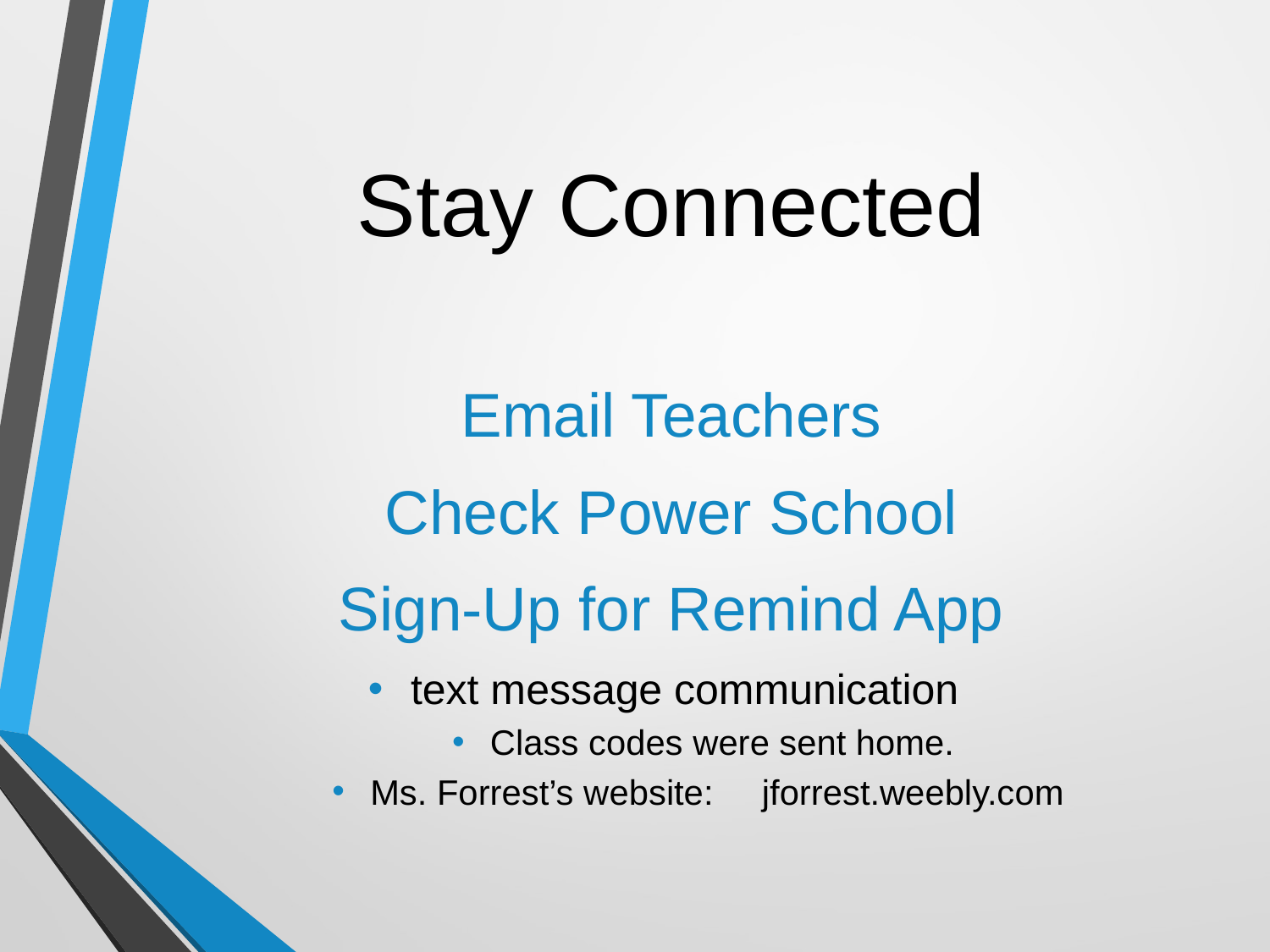

# Stay Connected

Email Teachers
Check Power School
Sign-Up for Remind App
 text message communication
Class codes were sent home.
Ms. Forrest’s website:     jforrest.weebly.com